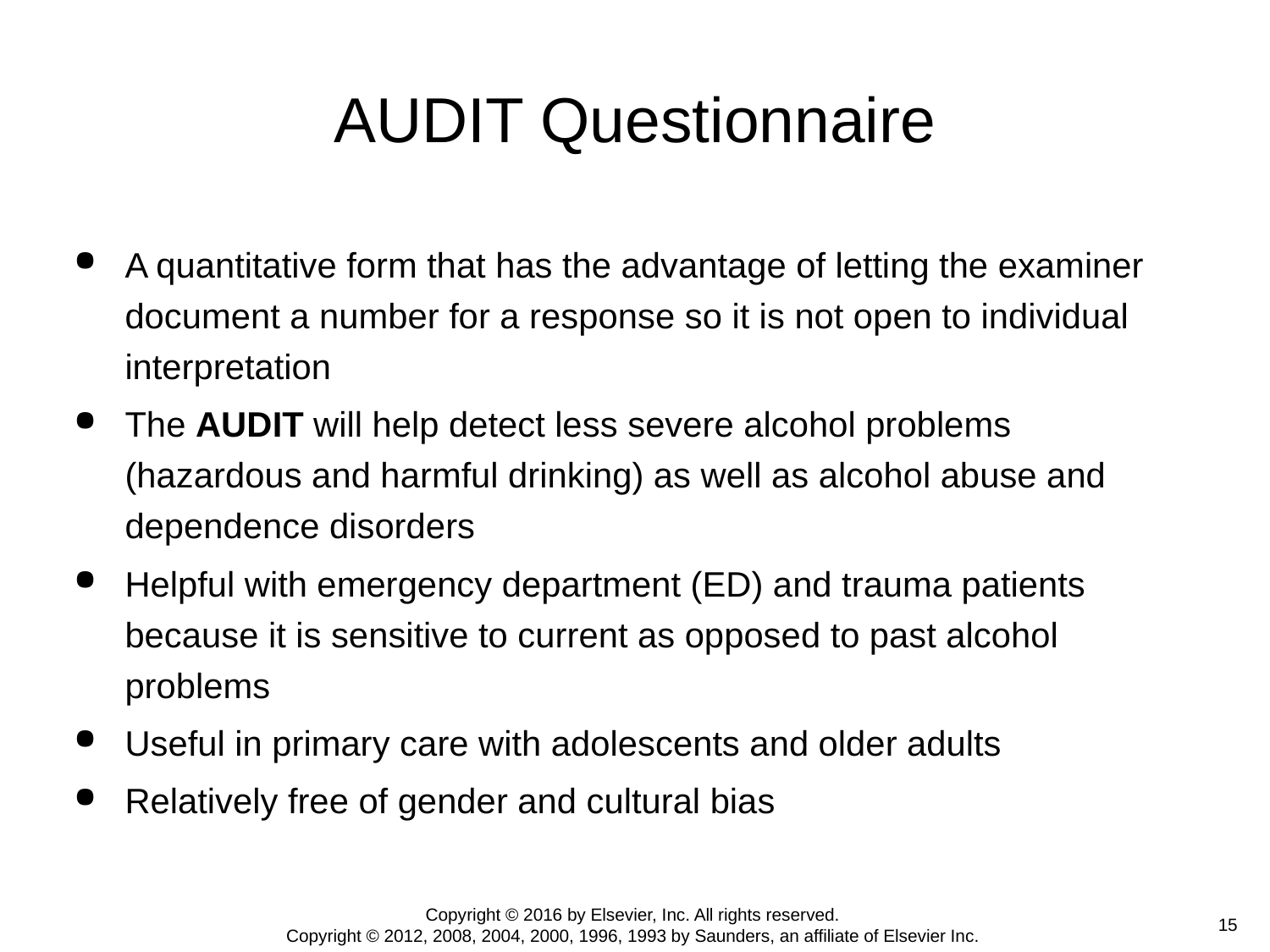

# AUDIT Questionnaire
A quantitative form that has the advantage of letting the examiner document a number for a response so it is not open to individual interpretation
The AUDIT will help detect less severe alcohol problems (hazardous and harmful drinking) as well as alcohol abuse and dependence disorders
Helpful with emergency department (ED) and trauma patients because it is sensitive to current as opposed to past alcohol problems
Useful in primary care with adolescents and older adults
Relatively free of gender and cultural bias
Copyright © 2016 by Elsevier, Inc. All rights reserved.
Copyright © 2012, 2008, 2004, 2000, 1996, 1993 by Saunders, an affiliate of Elsevier Inc.
15